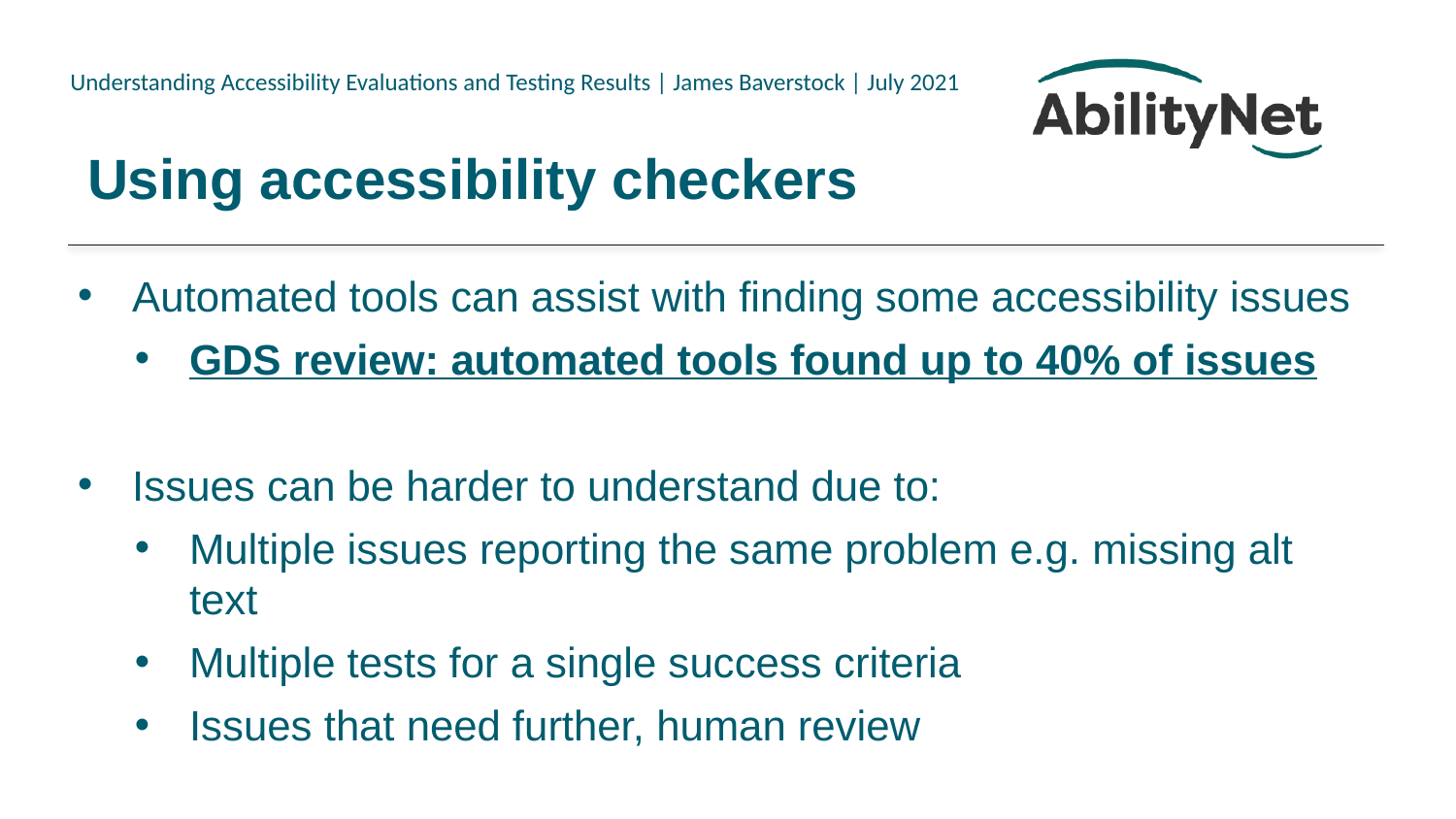

# Using accessibility checkers
Automated tools can assist with finding some accessibility issues
GDS review: automated tools found up to 40% of issues

Issues can be harder to understand due to:
Multiple issues reporting the same problem e.g. missing alt text
Multiple tests for a single success criteria
Issues that need further, human review